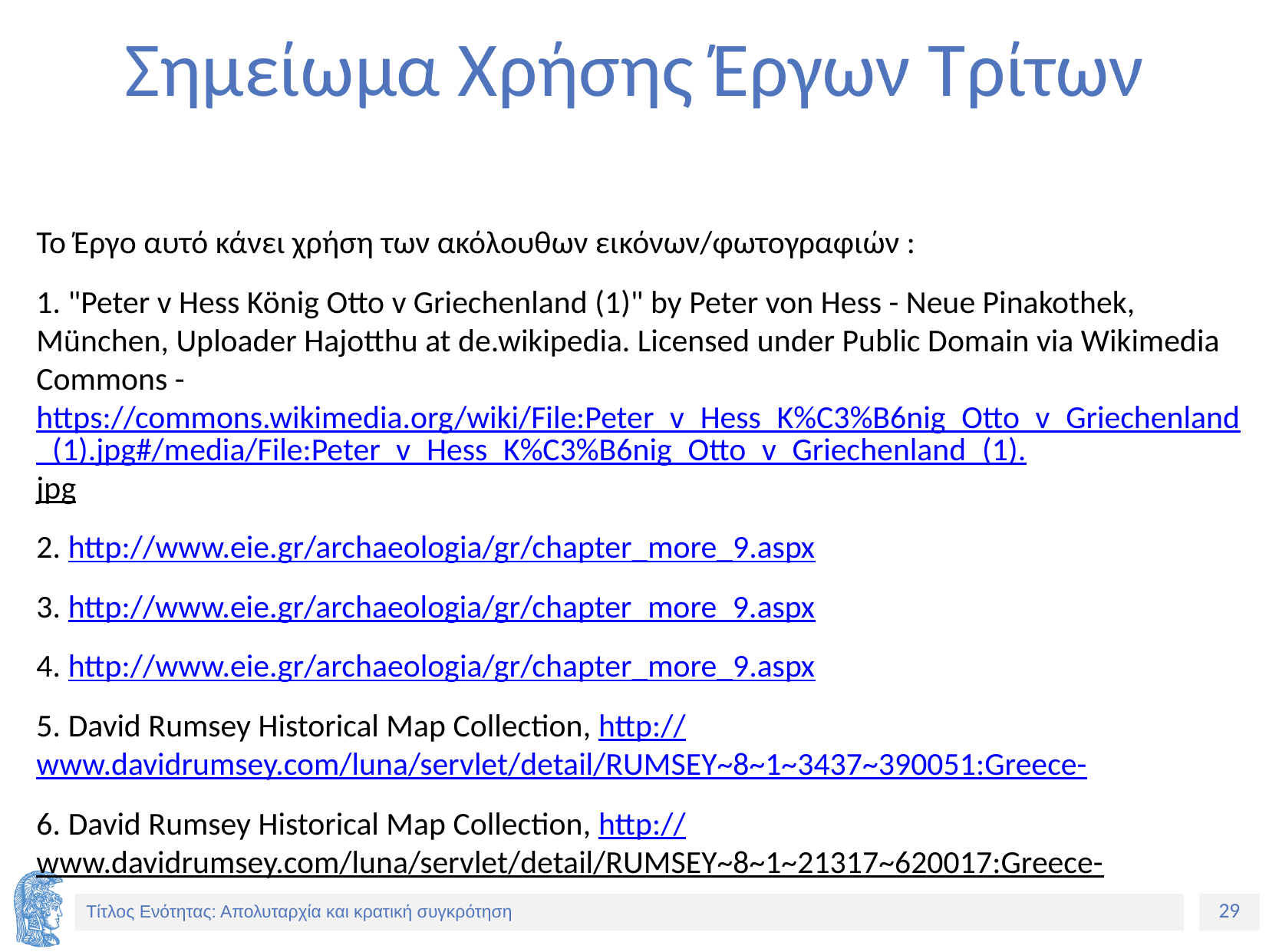

# Σημείωμα Χρήσης Έργων Τρίτων
Το Έργο αυτό κάνει χρήση των ακόλουθων εικόνων/φωτογραφιών :
1. "Peter v Hess König Otto v Griechenland (1)" by Peter von Hess - Neue Pinakothek, München, Uploader Hajotthu at de.wikipedia. Licensed under Public Domain via Wikimedia Commons - https://commons.wikimedia.org/wiki/File:Peter_v_Hess_K%C3%B6nig_Otto_v_Griechenland_(1).jpg#/media/File:Peter_v_Hess_K%C3%B6nig_Otto_v_Griechenland_(1).jpg
2. http://www.eie.gr/archaeologia/gr/chapter_more_9.aspx
3. http://www.eie.gr/archaeologia/gr/chapter_more_9.aspx
4. http://www.eie.gr/archaeologia/gr/chapter_more_9.aspx
5. David Rumsey Historical Map Collection, http://www.davidrumsey.com/luna/servlet/detail/RUMSEY~8~1~3437~390051:Greece-
6. David Rumsey Historical Map Collection, http://www.davidrumsey.com/luna/servlet/detail/RUMSEY~8~1~21317~620017:Greece-